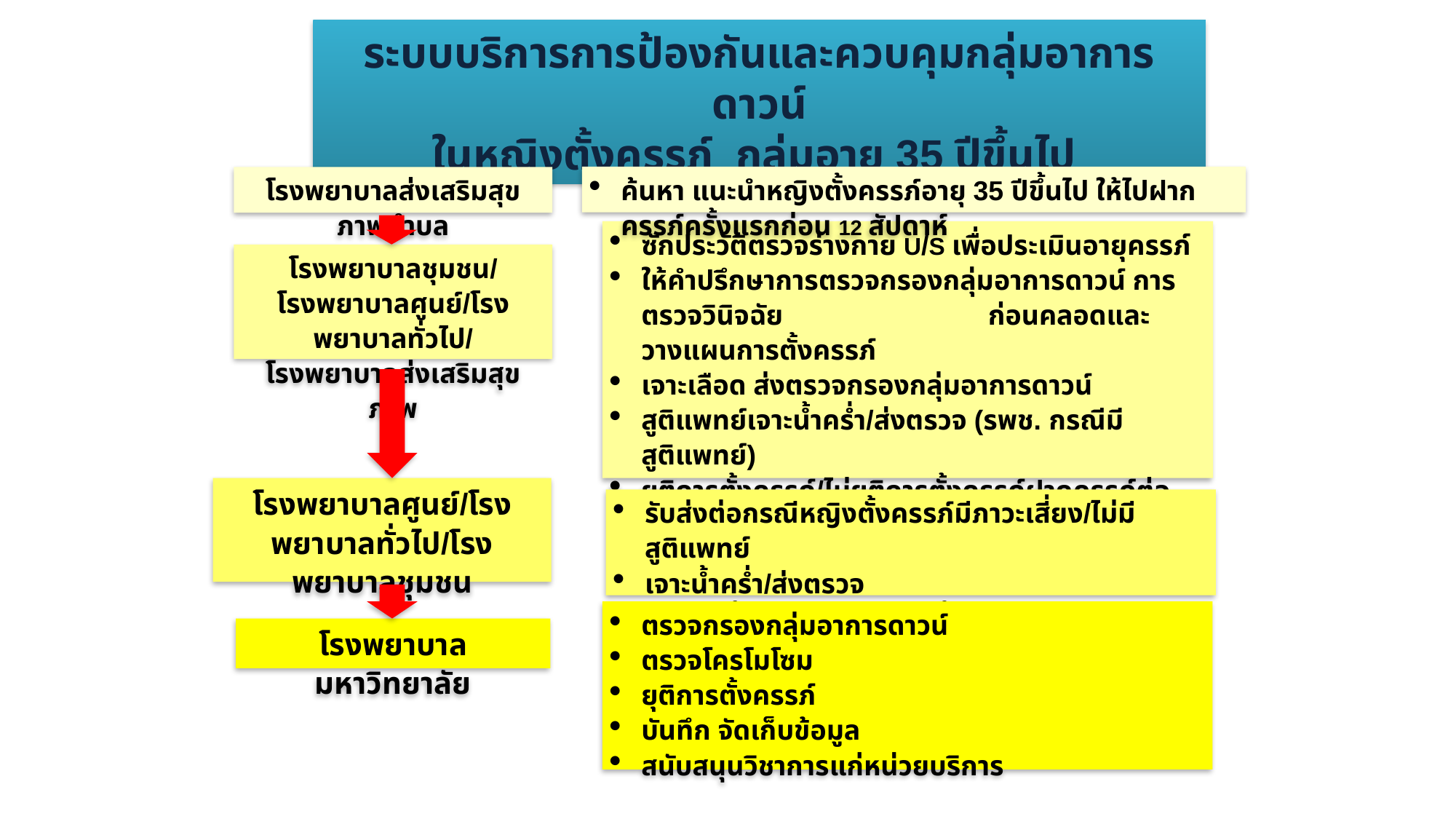

ระบบบริการการป้องกันและควบคุมกลุ่มอาการดาวน์
ในหญิงตั้งครรภ์  กลุ่มอายุ 35 ปีขึ้นไป
ค้นหา แนะนำหญิงตั้งครรภ์อายุ 35 ปีขึ้นไป ให้ไปฝากครรภ์ครั้งแรกก่อน 12 สัปดาห์
โรงพยาบาลส่งเสริมสุขภาพตำบล

ซักประวัติตรวจร่างกาย U/S เพื่อประเมินอายุครรภ์
ให้คำปรึกษาการตรวจกรองกลุ่มอาการดาวน์ การตรวจวินิจฉัย                             ก่อนคลอดและวางแผนการตั้งครรภ์
เจาะเลือด ส่งตรวจกรองกลุ่มอาการดาวน์
สูติแพทย์เจาะน้ำคร่ำ/ส่งตรวจ (รพช. กรณีมีสูติแพทย์)
ยุติการตั้งครรภ์/ไม่ยุติการตั้งครรภ์ฝากครรภ์ต่อ
บันทึกและจัดเก็บข้อมูล
โรงพยาบาลชุมชน/
โรงพยาบาลศูนย์/โรงพยาบาลทั่วไป/
โรงพยาบาลส่งเสริมสุขภาพ

โรงพยาบาลศูนย์/โรงพยาบาลทั่วไป/โรงพยาบาลชุมชน
รับส่งต่อกรณีหญิงตั้งครรภ์มีภาวะเสี่ยง/ไม่มีสูติแพทย์
เจาะน้ำคร่ำ/ส่งตรวจ
ยุติการตั้งครรภ์/ไม่ยุติการตั้งครรภ์ฝากครรภ์ต่อ

ตรวจกรองกลุ่มอาการดาวน์
ตรวจโครโมโซม
ยุติการตั้งครรภ์
บันทึก จัดเก็บข้อมูล
สนับสนุนวิชาการแก่หน่วยบริการ
โรงพยาบาลมหาวิทยาลัย